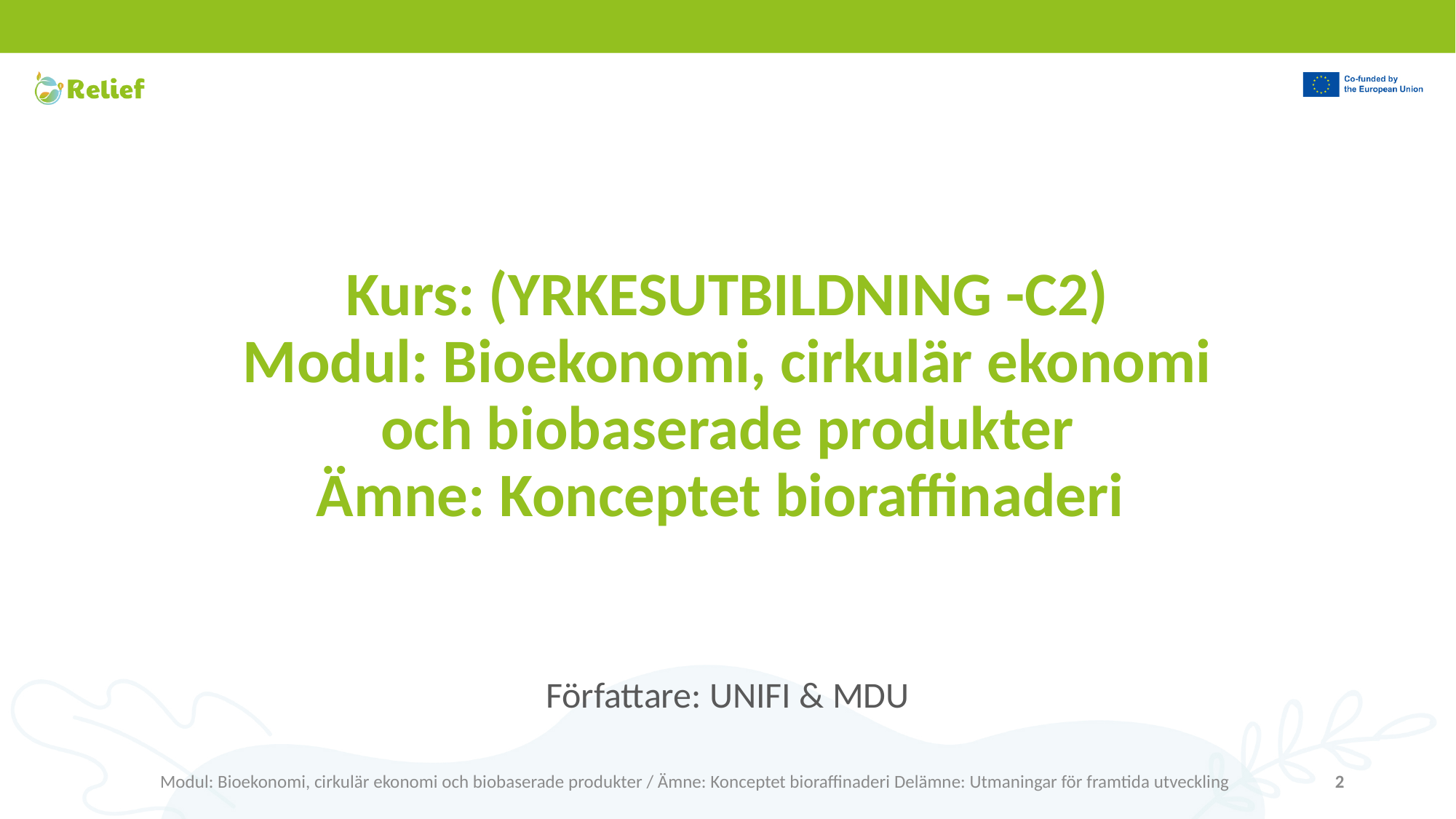

# Kurs: (YRKESUTBILDNING -C2) Modul: Bioekonomi, cirkulär ekonomi och biobaserade produkter Ämne: Konceptet bioraffinaderi
Författare: UNIFI & MDU
Modul: Bioekonomi, cirkulär ekonomi och biobaserade produkter / Ämne: Konceptet bioraffinaderi Delämne: Utmaningar för framtida utveckling
2